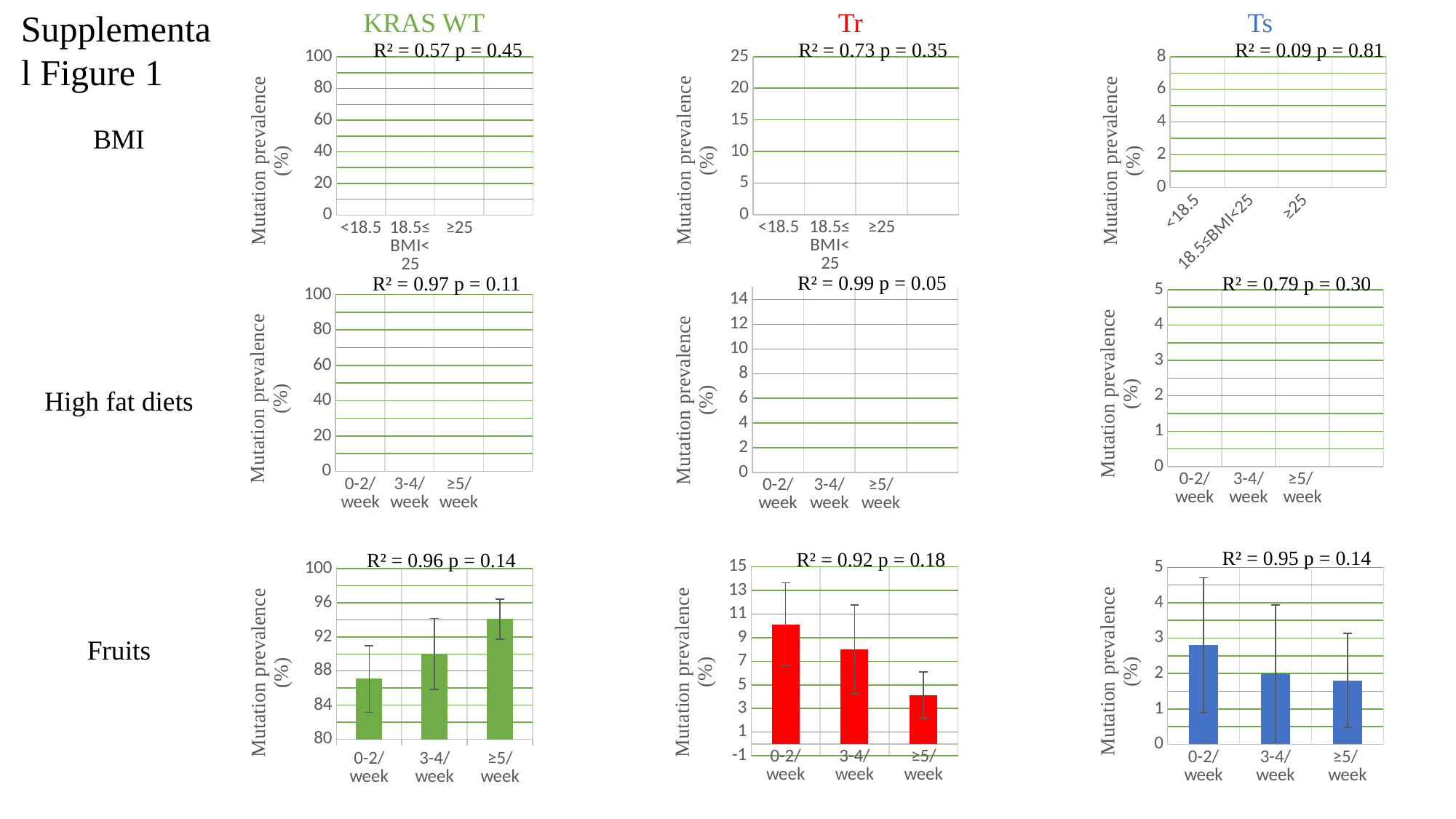

Supplemental Figure 1
Tr
KRAS WT
Ts
R² = 0.57 p = 0.45
R² = 0.73 p = 0.35
R² = 0.09 p = 0.81

### Chart

| Category | KRAS G12D G12S G13D |
|---|---|
| <18.5 | 6.349 |
| 18.5≤BMI<25 | 5.314 |
| ≥25 | 12.9 |

### Chart

| Category | KRAS G12D G12S G13D |
|---|---|
| <18.5 | 3.175 |
| 18.5≤BMI<25 | 1.932 |
| ≥25 | 2.688 |

### Chart

| Category | KRAS G12D G12S G13D |
|---|---|
| <18.5 | 90.5 |
| 18.5≤BMI<25 | 92.8 |
| ≥25 | 84.9 |
BMI
R² = 0.99 p = 0.05
R² = 0.97 p = 0.11
R² = 0.79 p = 0.30

### Chart

| Category | KRAS G12D G12S G13D |
|---|---|
| 0-2/ week | 2.55 |
| 3-4/ week | 2.37 |
| ≥5/
week | 1.52 |

### Chart

| Category | KRAS G12D G12S G13D |
|---|---|
| 0-2/ week | 88.7 |
| 3-4/ week | 90.9 |
| ≥5/ week | 93.6 |

### Chart

| Category | KRAS G12D G12S G13D |
|---|---|
| 0-2/ week | 8.78 |
| 3-4/ week | 6.72 |
| ≥5/ week | 4.92 |
High fat diets
R² = 0.95 p = 0.14
R² = 0.92 p = 0.18
R² = 0.96 p = 0.14

### Chart

| Category | KRAS G12D G12S G13D |
|---|---|
| 0-2/ week | 2.8 |
| 3-4/ week | 2.0 |
| ≥5/
week | 1.8 |

### Chart

| Category | KRAS G12D G12S G13D |
|---|---|
| 0-2/ week | 10.1 |
| 3-4/ week | 8.0 |
| ≥5/ week | 4.12 |

### Chart

| Category | KRAS G12D G12S G13D |
|---|---|
| 0-2/ week | 87.1 |
| 3-4/ week | 90.0 |
| ≥5/ week | 94.1 |

### Chart

| Category |
|---|

### Chart

| Category |
|---|
Fruits